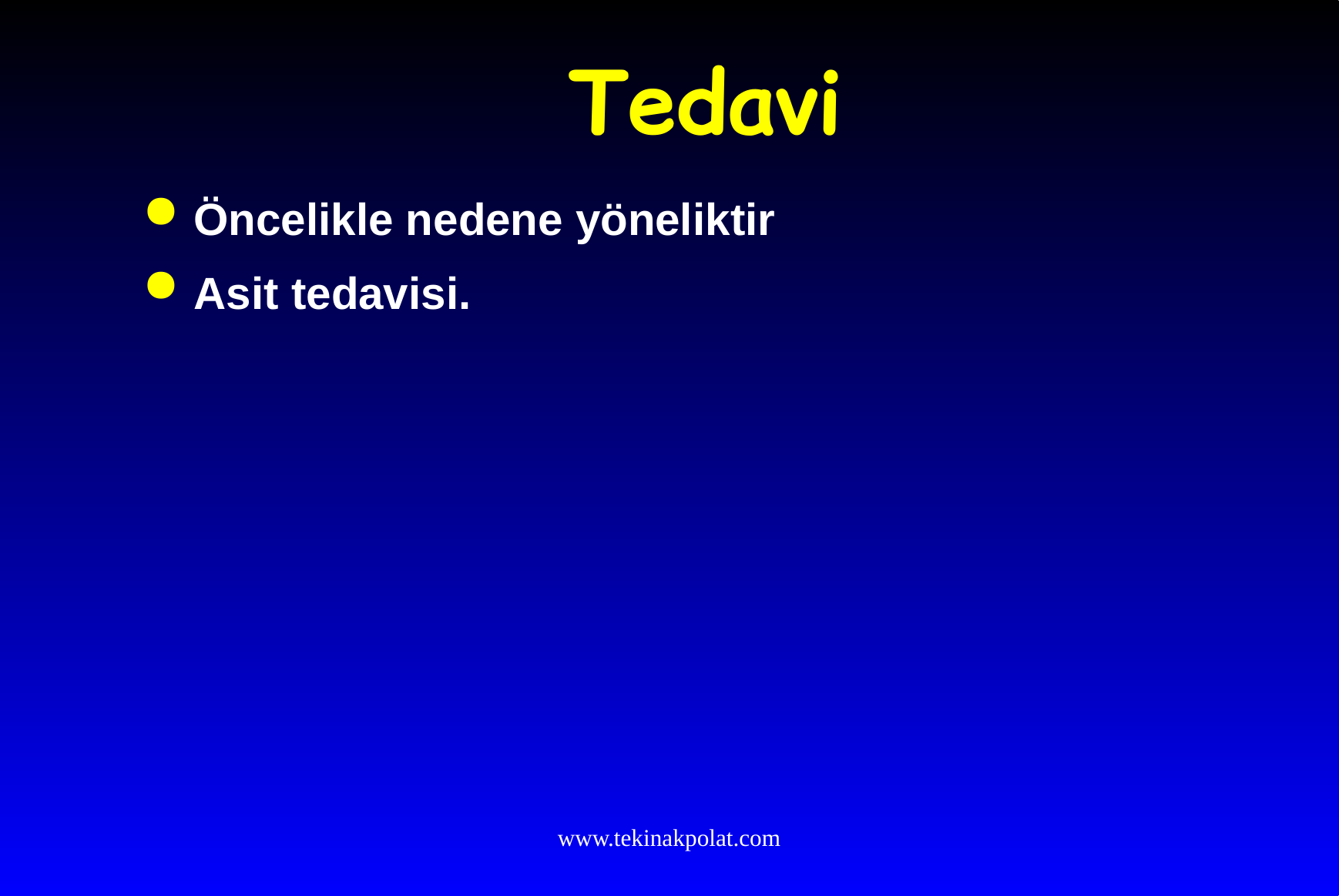

# Tedavi
Öncelikle nedene yöneliktir
Asit tedavisi.

www.tekinakpolat.com